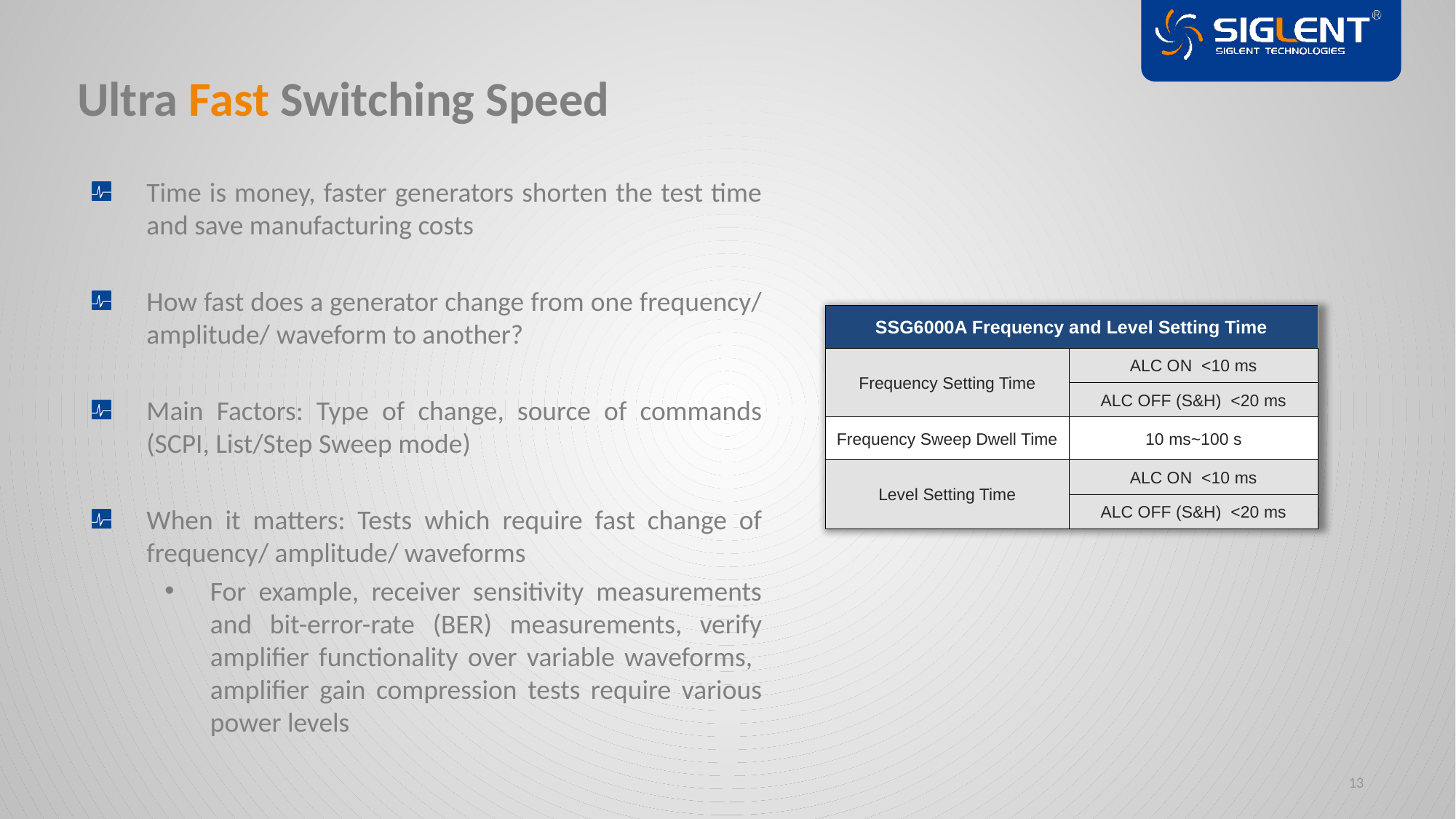

Ultra Fast Switching Speed
Time is money, faster generators shorten the test time and save manufacturing costs

How fast does a generator change from one frequency/ amplitude/ waveform to another?

Main Factors: Type of change, source of commands (SCPI, List/Step Sweep mode)

When it matters: Tests which require fast change of frequency/ amplitude/ waveforms
For example, receiver sensitivity measurements and bit-error-rate (BER) measurements, verify amplifier functionality over variable waveforms,  amplifier gain compression tests require various power levels

| SSG6000A Frequency and Level Setting Time |  |
| --- | --- |
| Frequency Setting Time | ALC ON <10 ms |
|  | ALC OFF (S&H) <20 ms |
| Frequency Sweep Dwell Time | 10 ms~100 s |
| Level Setting Time | ALC ON <10 ms |
|  | ALC OFF (S&H) <20 ms |

13